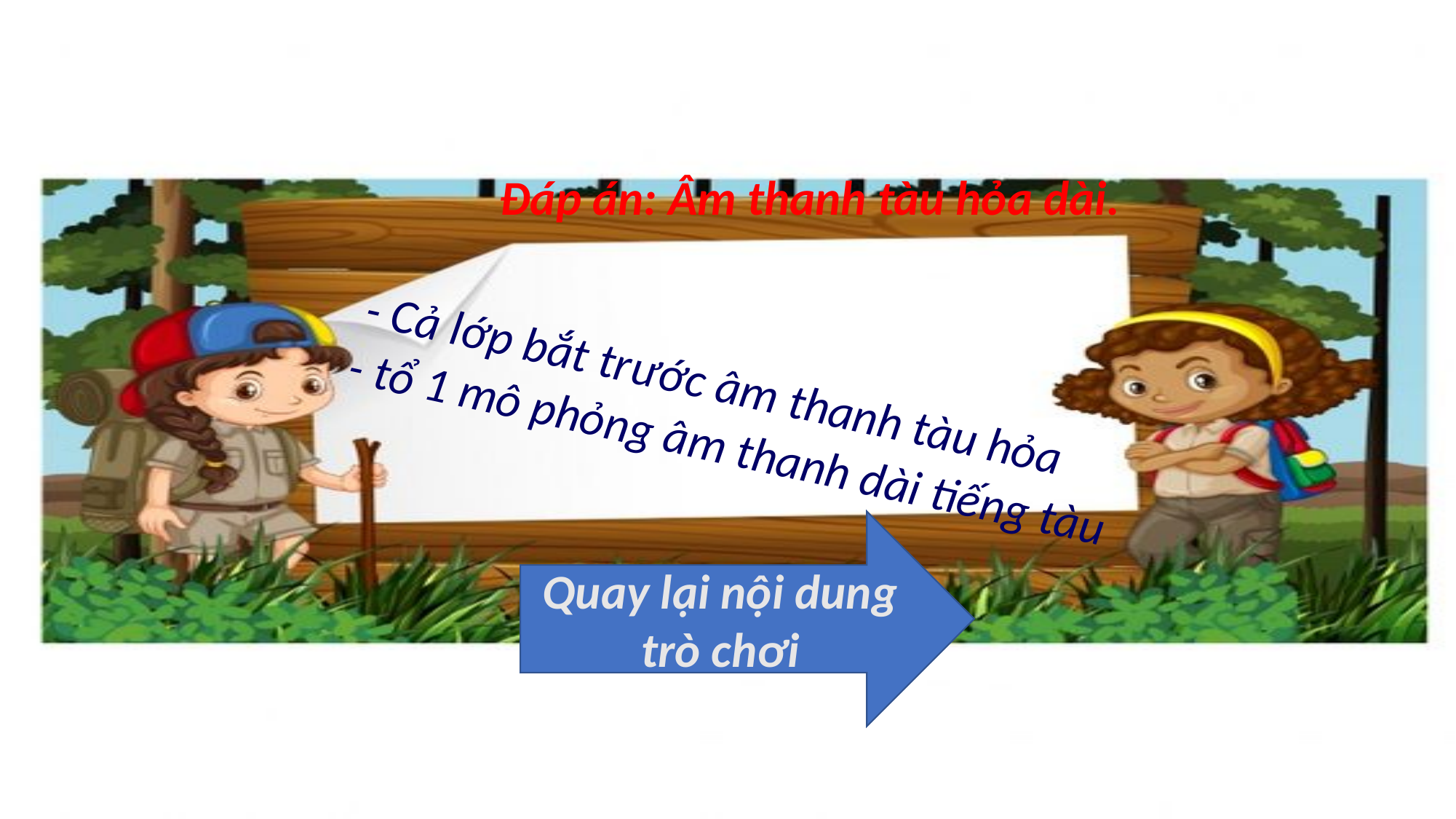

Đáp án: Âm thanh tàu hỏa dài.

   - Cả lớp bắt trước âm thanh tàu hỏa
   - tổ 1 mô phỏng âm thanh dài tiếng tàu
Quay lại nội dung trò chơi